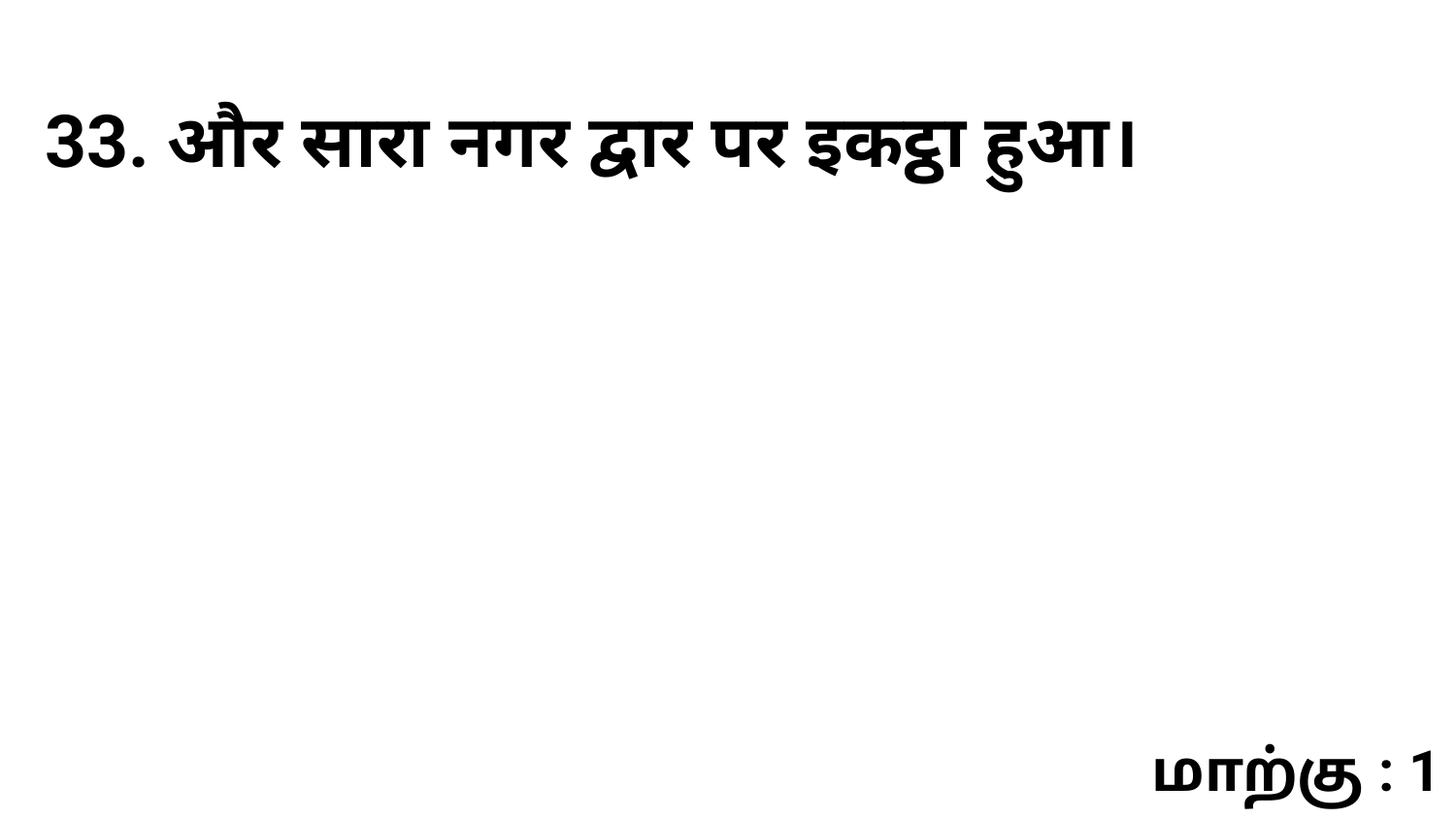

33. और सारा नगर द्वार पर इकट्ठा हुआ।
மாற்கு : 1